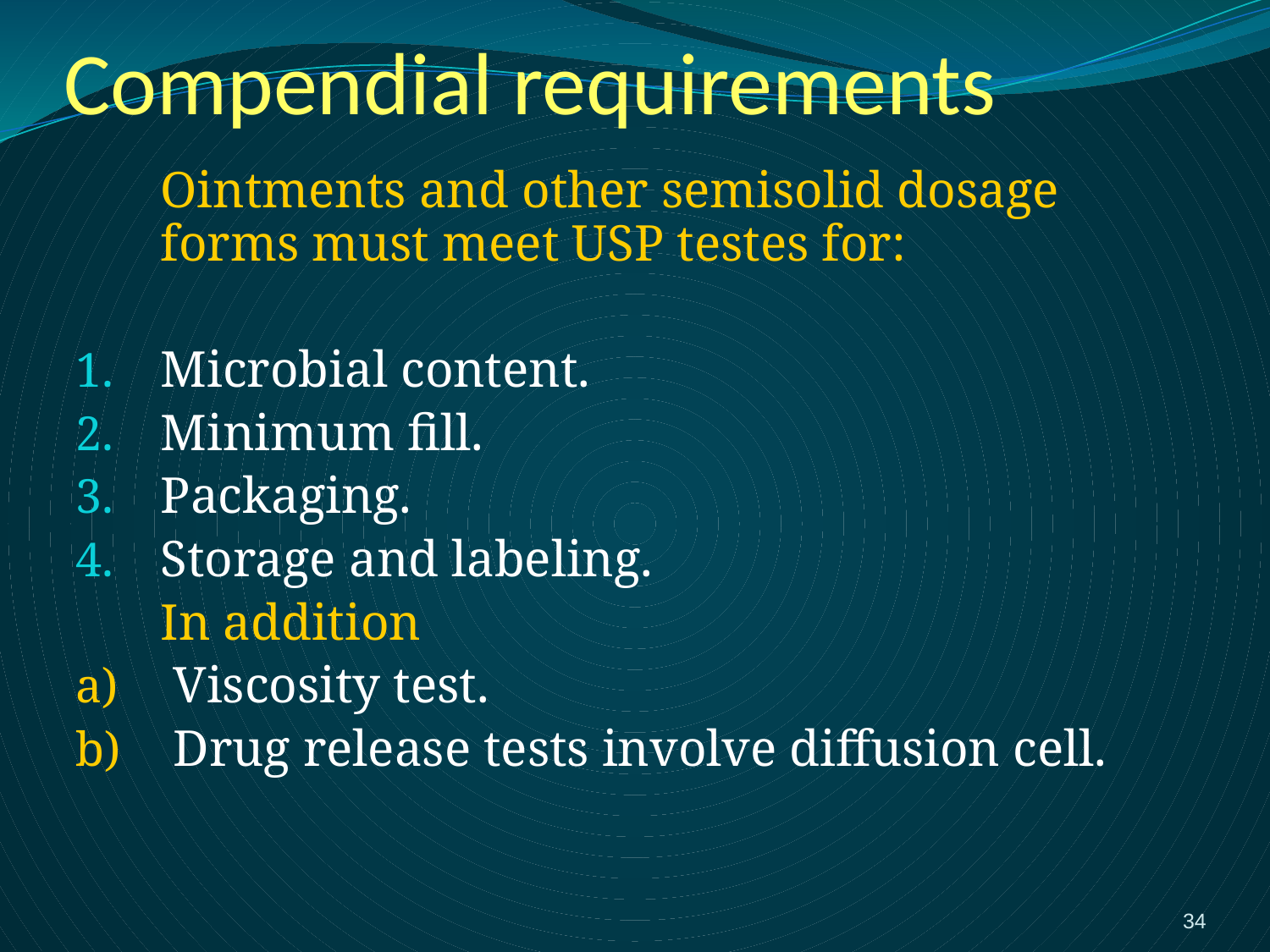

# Compendial requirements
	Ointments and other semisolid dosage forms must meet USP testes for:

Microbial content.
Minimum fill.
Packaging.
Storage and labeling.
	In addition
 Viscosity test.
 Drug release tests involve diffusion cell.
34